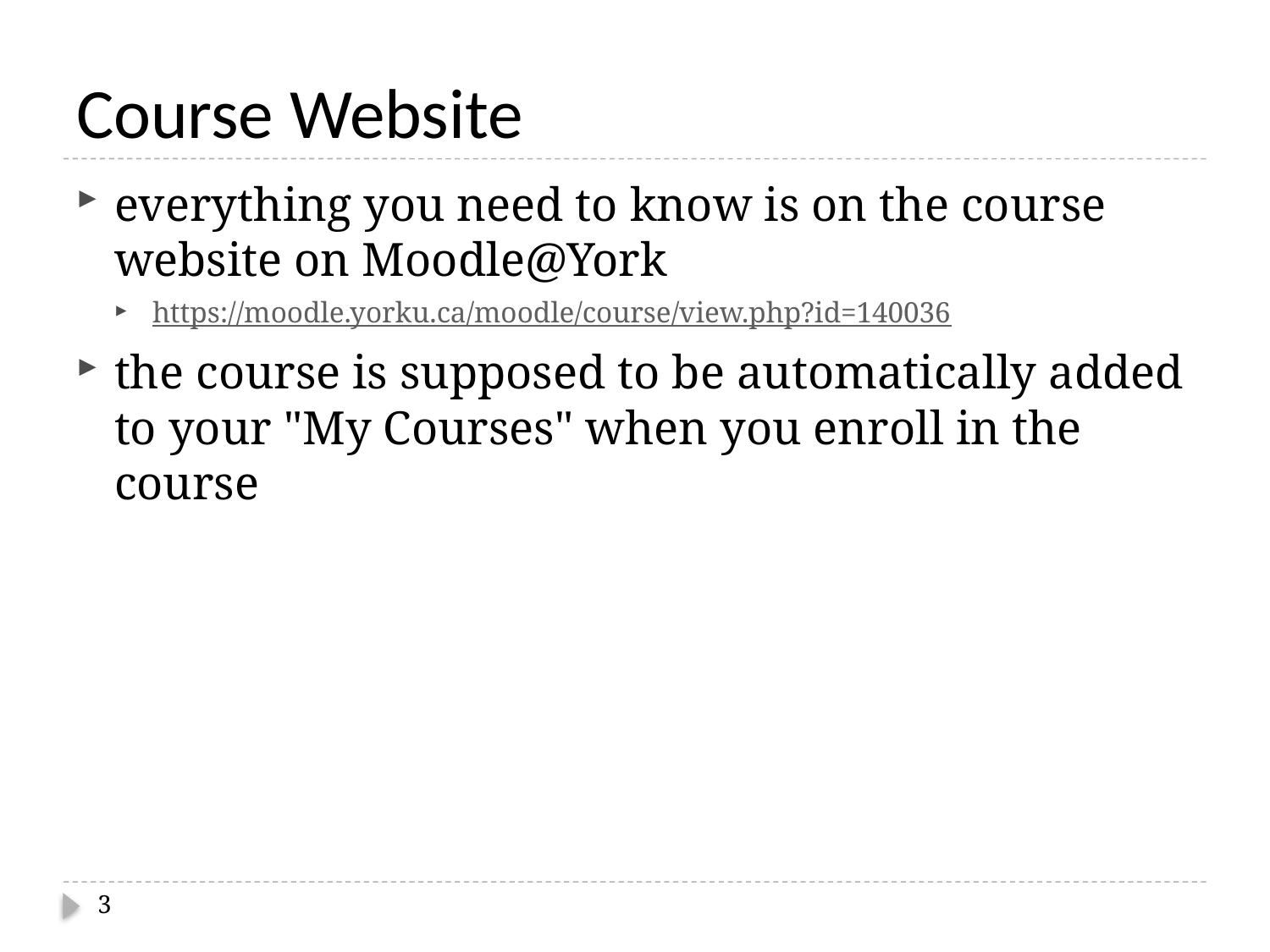

# Course Website
everything you need to know is on the course website on Moodle@York
https://moodle.yorku.ca/moodle/course/view.php?id=140036
the course is supposed to be automatically added to your "My Courses" when you enroll in the course
3